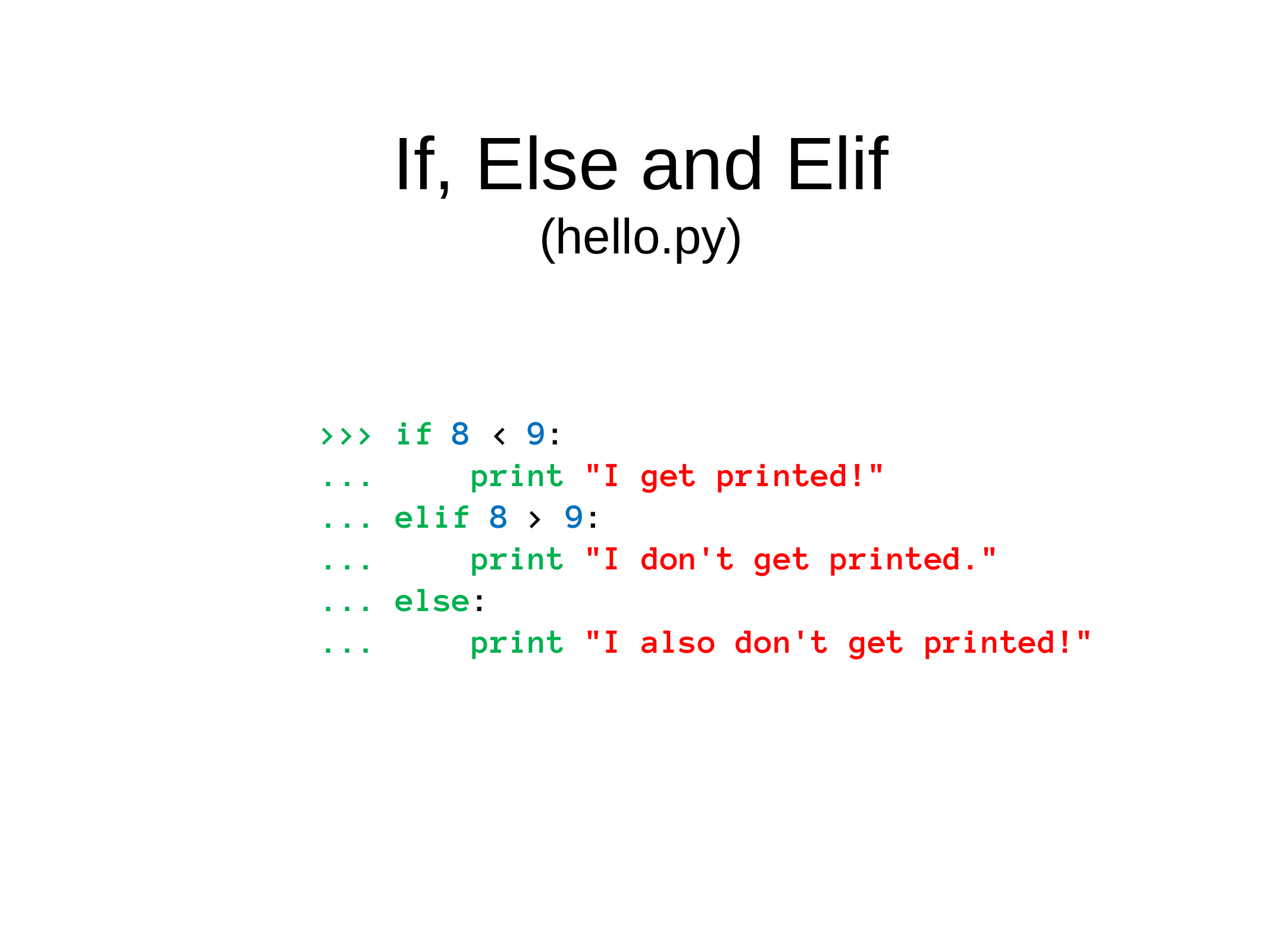

If, Else and Elif
(hello.py)
>>> if 8 < 9:
...     print "I get printed!"
... elif 8 > 9:
...     print "I don't get printed."
... else:
...     print "I also don't get printed!"